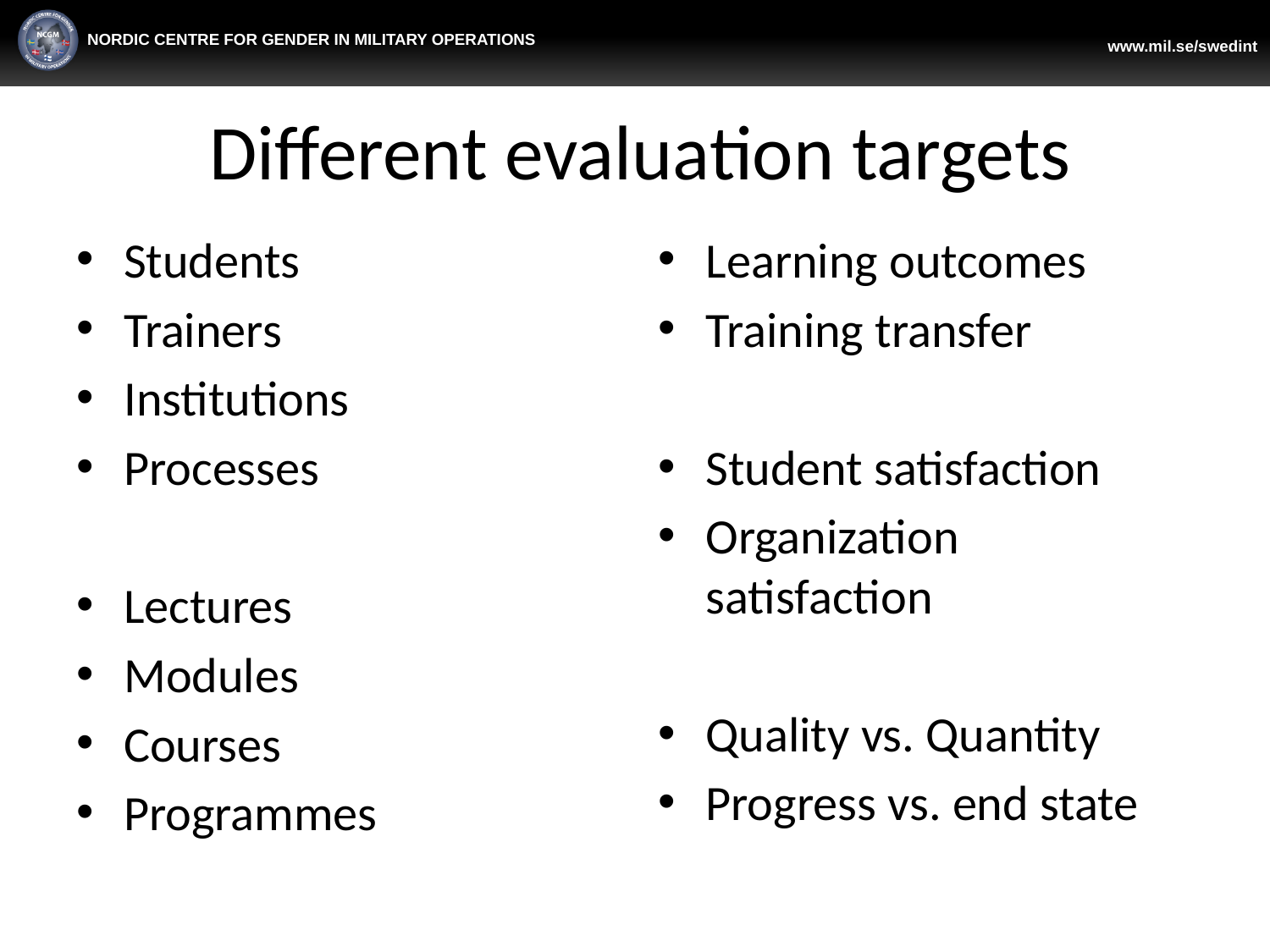

# Different evaluation targets
Students
Trainers
Institutions
Processes

Lectures
Modules
Courses
Programmes
Learning outcomes
Training transfer

Student satisfaction
Organization satisfaction

Quality vs. Quantity
Progress vs. end state